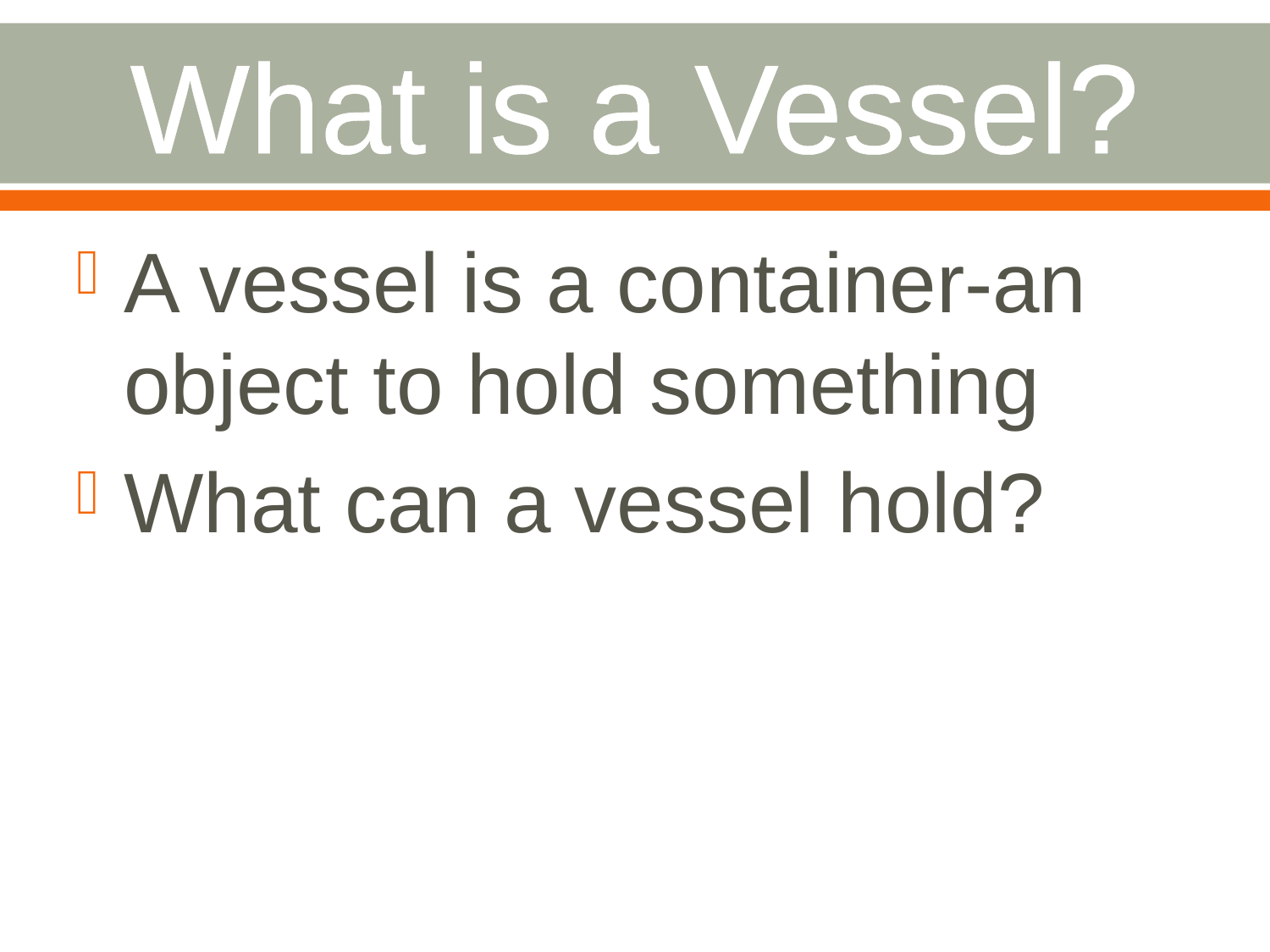

# What is a Vessel?
A vessel is a container-an object to hold something
What can a vessel hold?